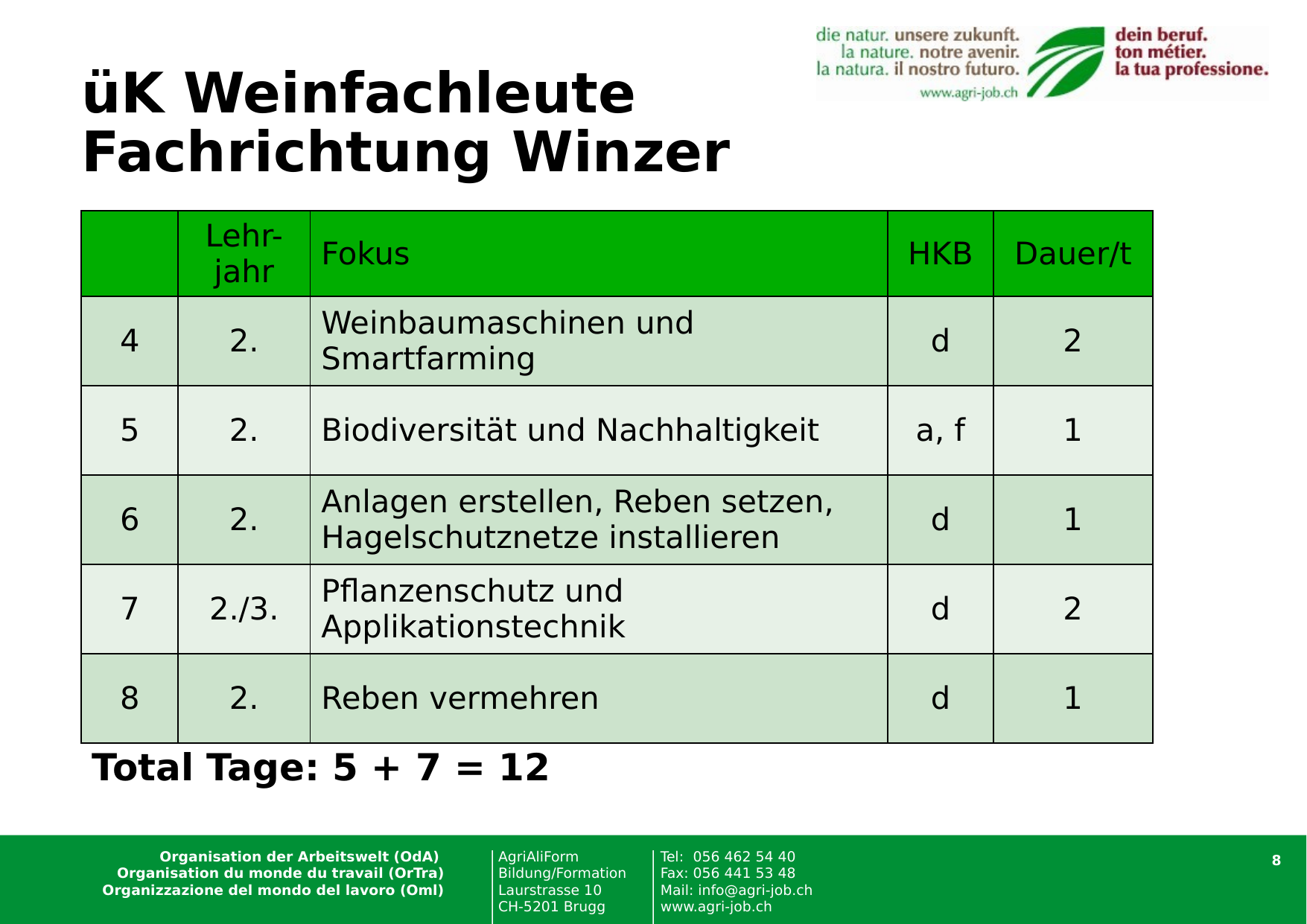

# üK Weinfachleute Fachrichtung Winzer
|  | Lehr-jahr | Fokus | HKB | Dauer/t |
| --- | --- | --- | --- | --- |
| 4 | 2. | Weinbaumaschinen und Smartfarming | d | 2 |
| 5 | 2. | Biodiversität und Nachhaltigkeit | a, f | 1 |
| 6 | 2. | Anlagen erstellen, Reben setzen, Hagelschutznetze installieren | d | 1 |
| 7 | 2./3. | Pflanzenschutz und Applikationstechnik | d | 2 |
| 8 | 2. | Reben vermehren | d | 1 |
Total Tage: 5 + 7 = 12